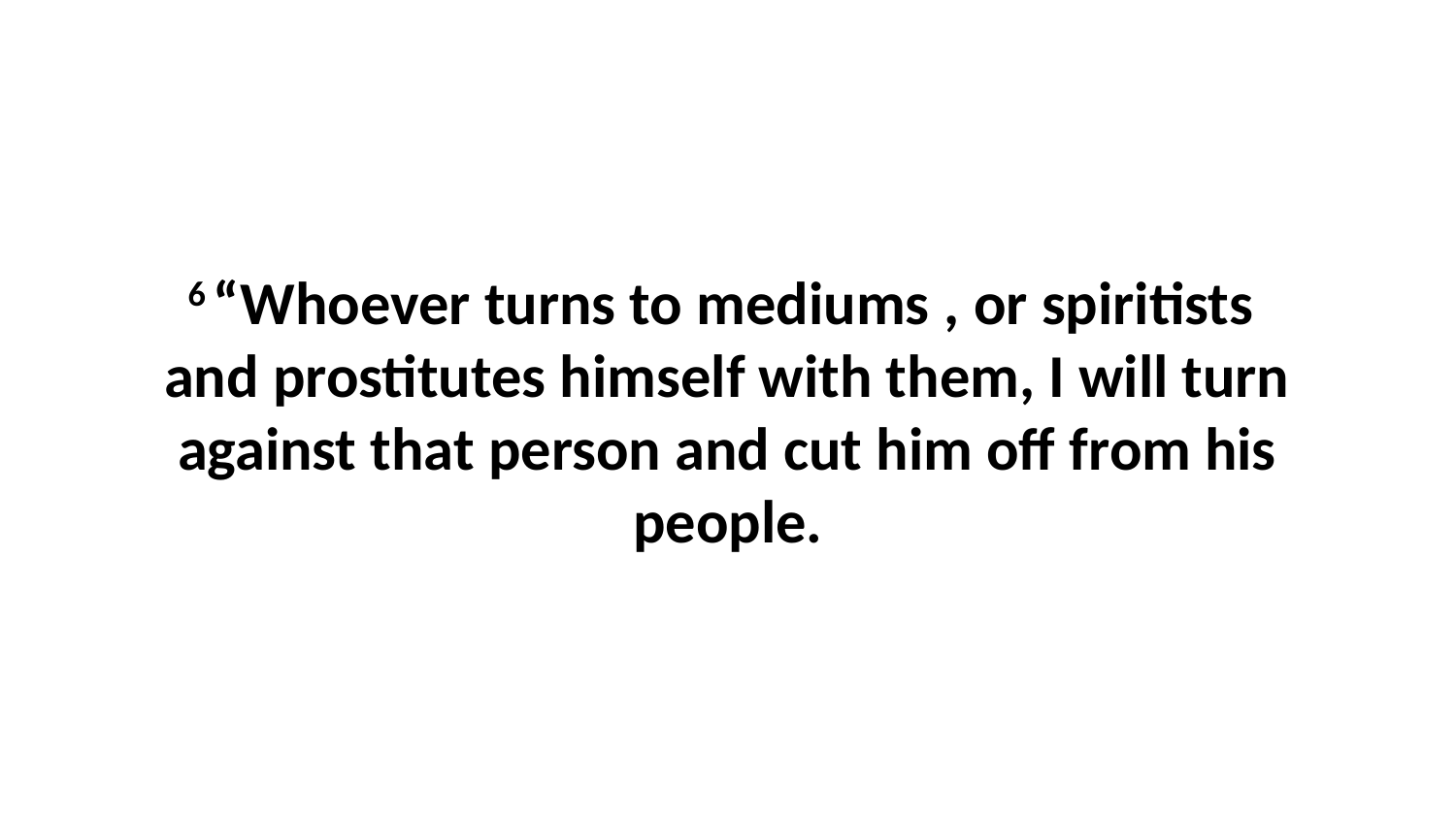

6 “Whoever turns to mediums , or spiritists  and prostitutes himself with them, I will turn against that person and cut him off from his people.